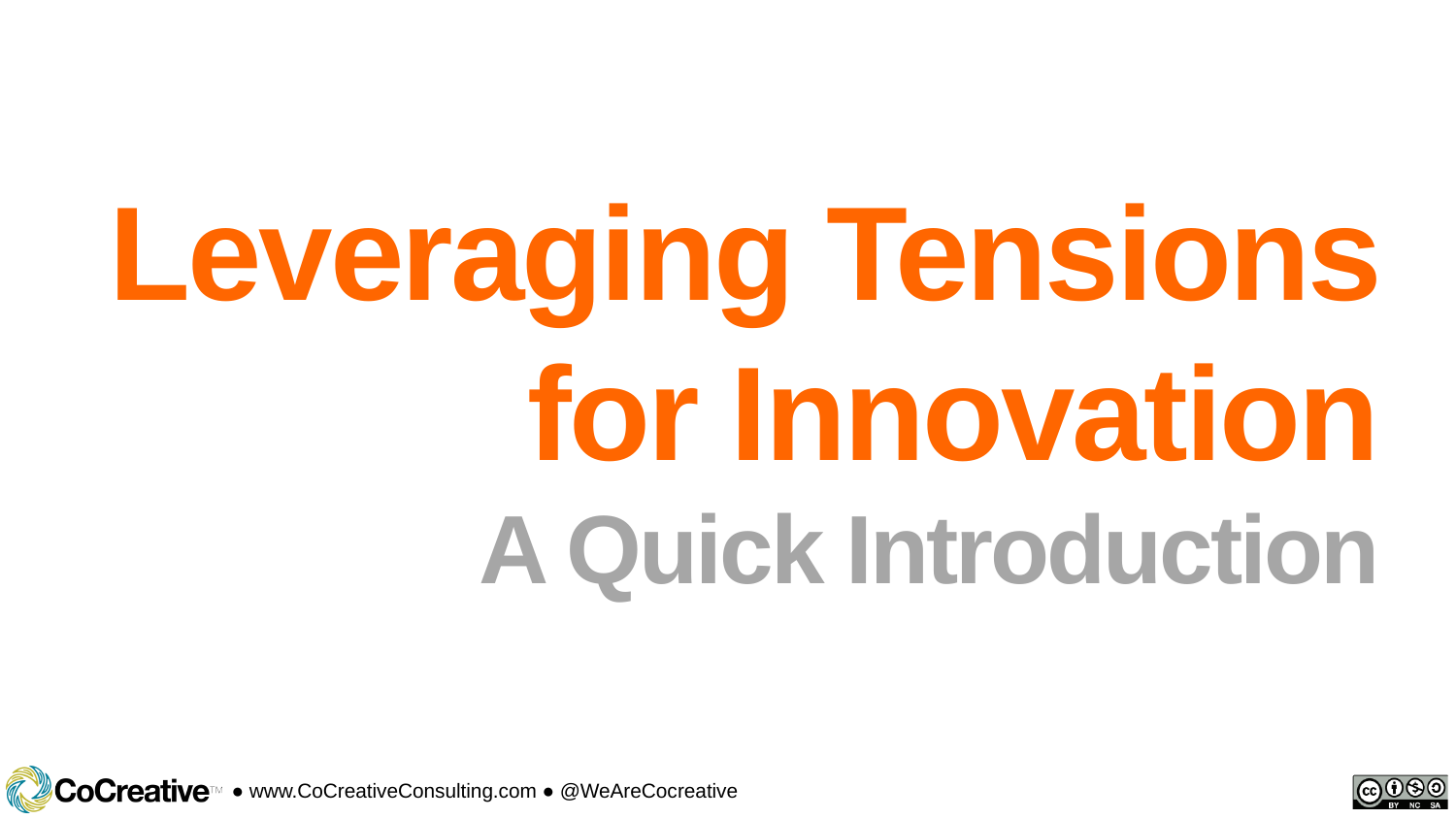

# Leveraging Tensions for Innovation A Quick Introduction
www.cocreativeconsulting.com